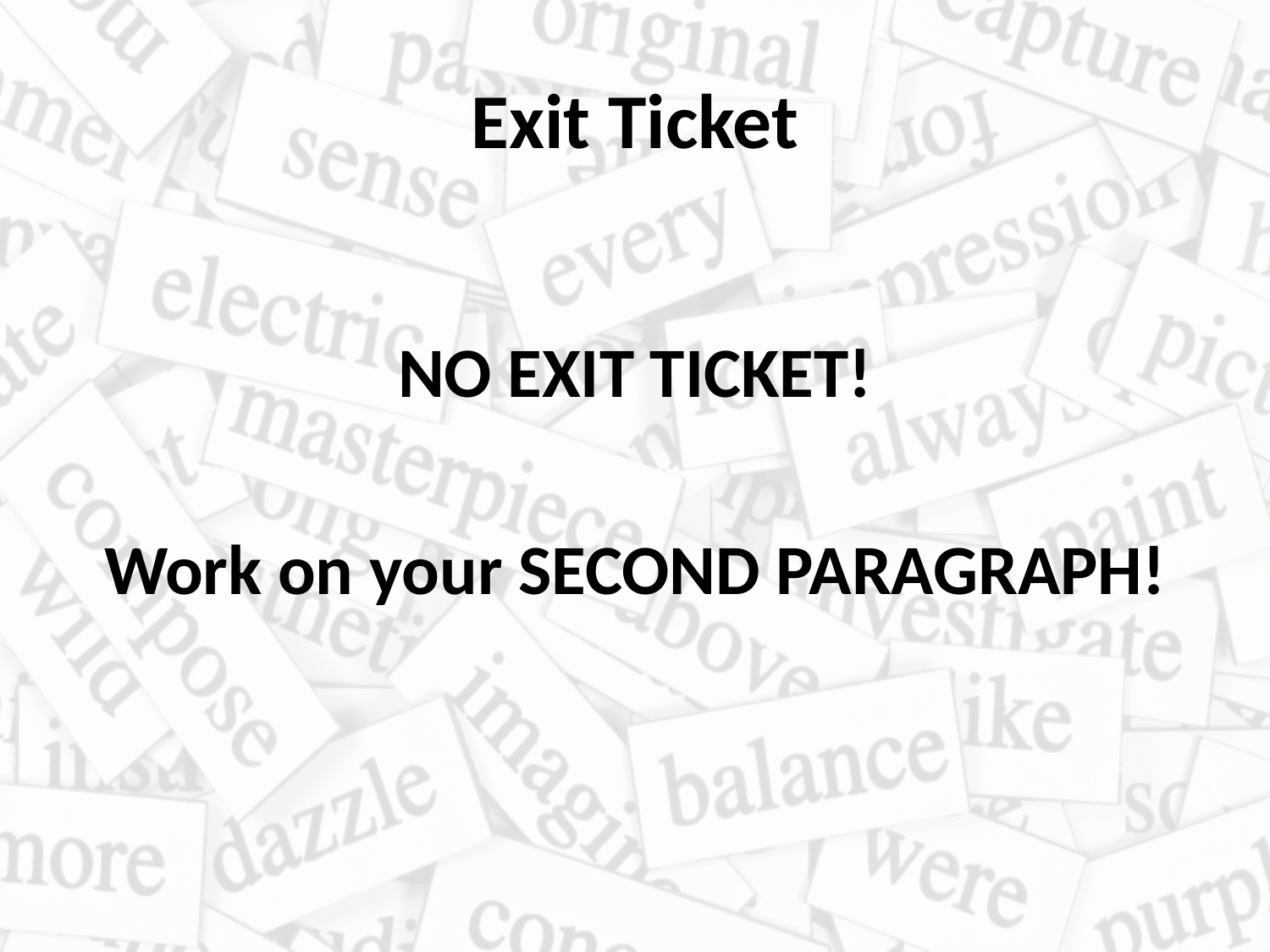

# Exit Ticket

NO EXIT TICKET!

Work on your SECOND PARAGRAPH!